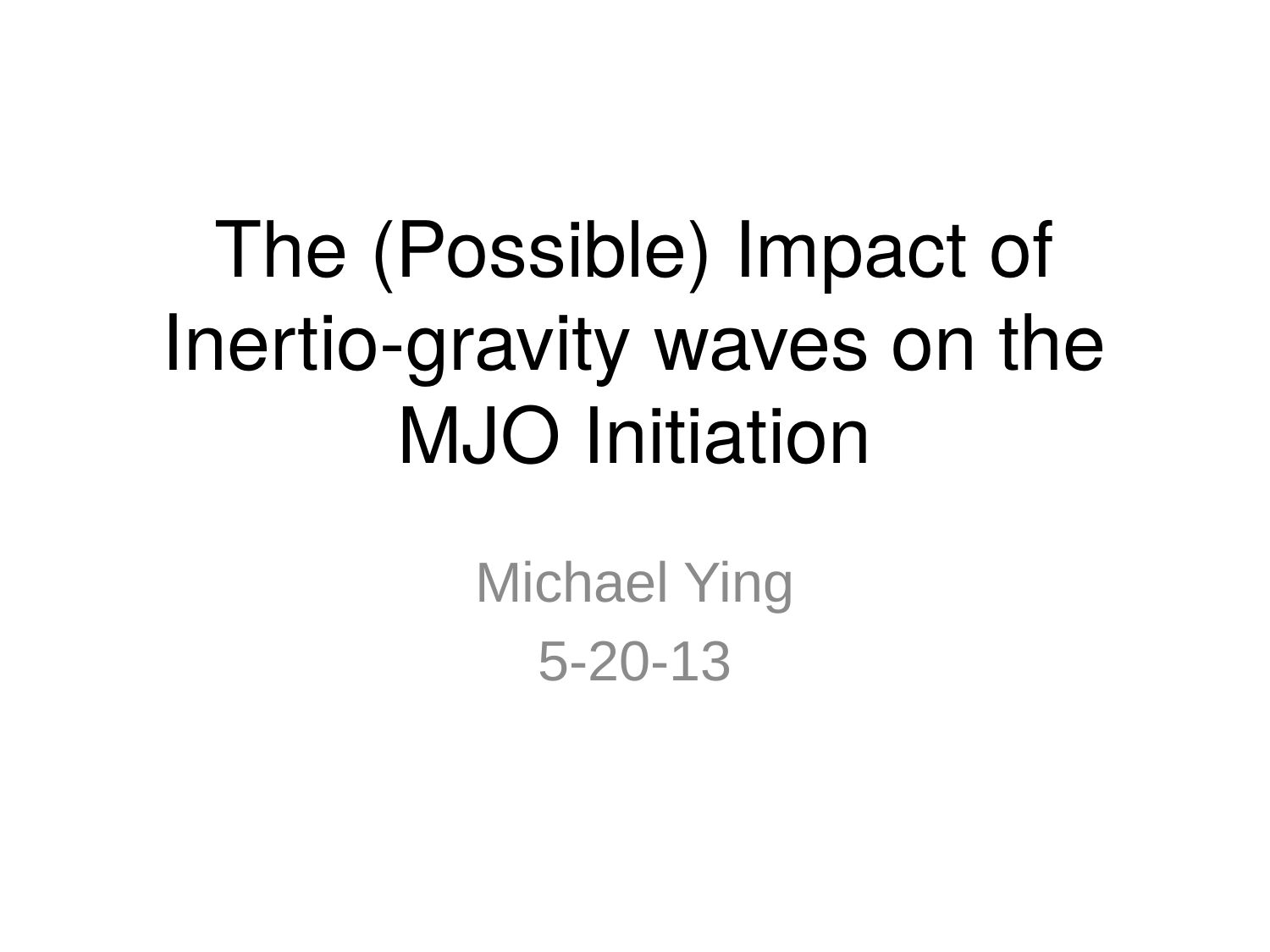

# The (Possible) Impact of Inertio-gravity waves on the MJO Initiation
Michael Ying
5-20-13